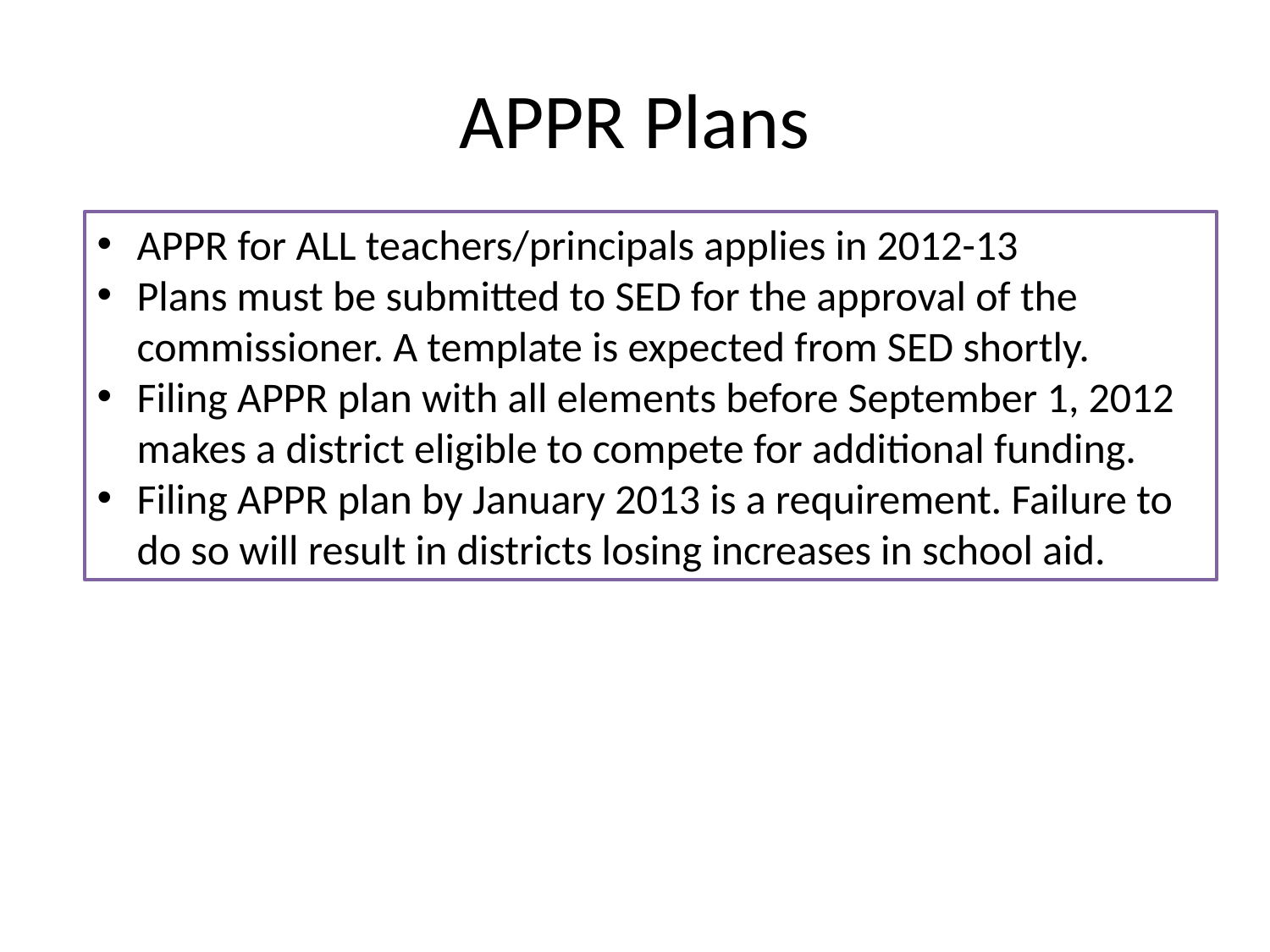

# APPR Plans
APPR for ALL teachers/principals applies in 2012-13
Plans must be submitted to SED for the approval of the commissioner. A template is expected from SED shortly.
Filing APPR plan with all elements before September 1, 2012 makes a district eligible to compete for additional funding.
Filing APPR plan by January 2013 is a requirement. Failure to do so will result in districts losing increases in school aid.